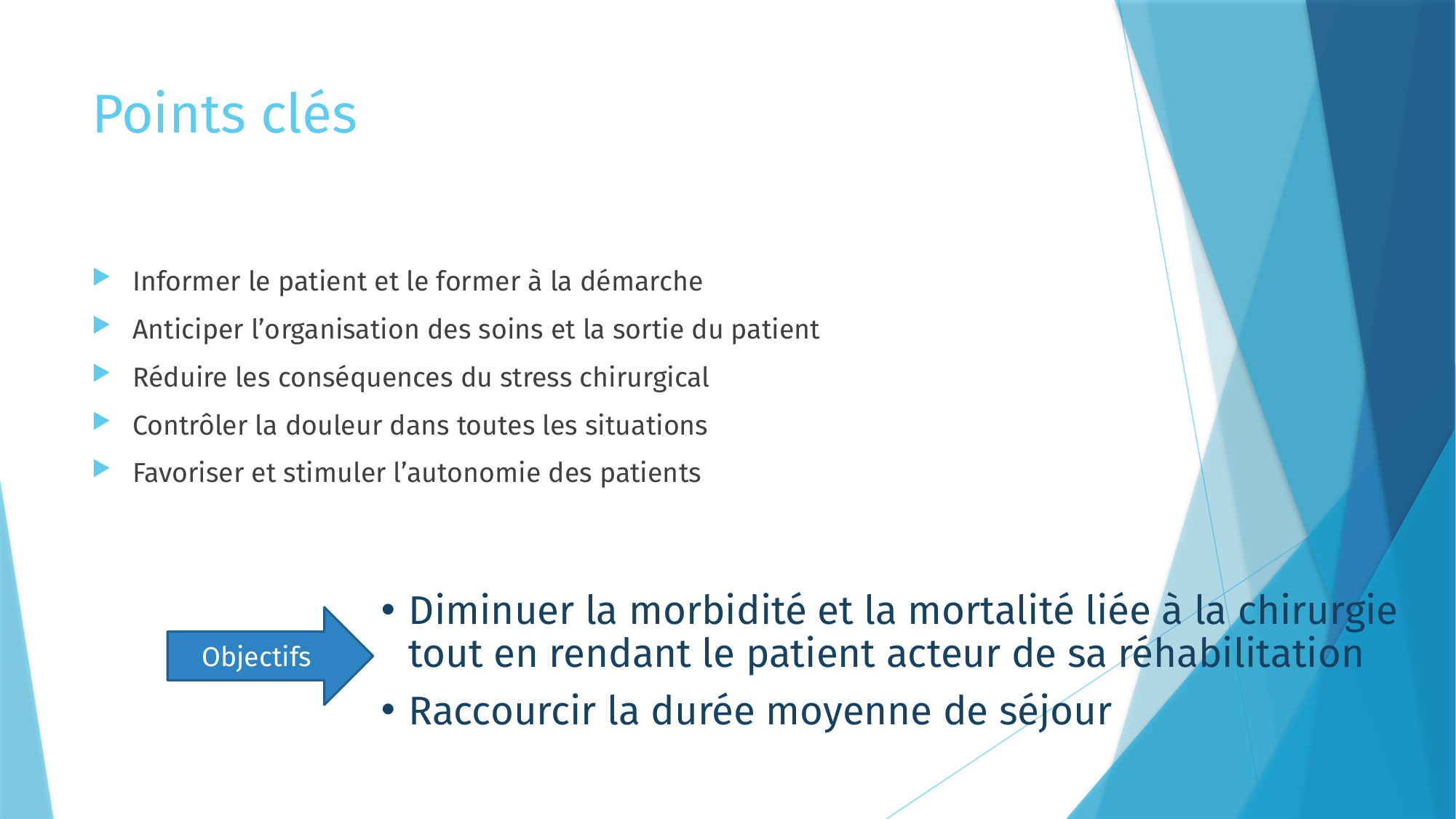

# Points clés
Informer le patient et le former à la démarche
Anticiper l’organisation des soins et la sortie du patient
Réduire les conséquences du stress chirurgical
Contrôler la douleur dans toutes les situations
Favoriser et stimuler l’autonomie des patients

Diminuer la morbidité et la mortalité liée à la chirurgie tout en rendant le patient acteur de sa réhabilitation
Raccourcir la durée moyenne de séjour

Objectifs